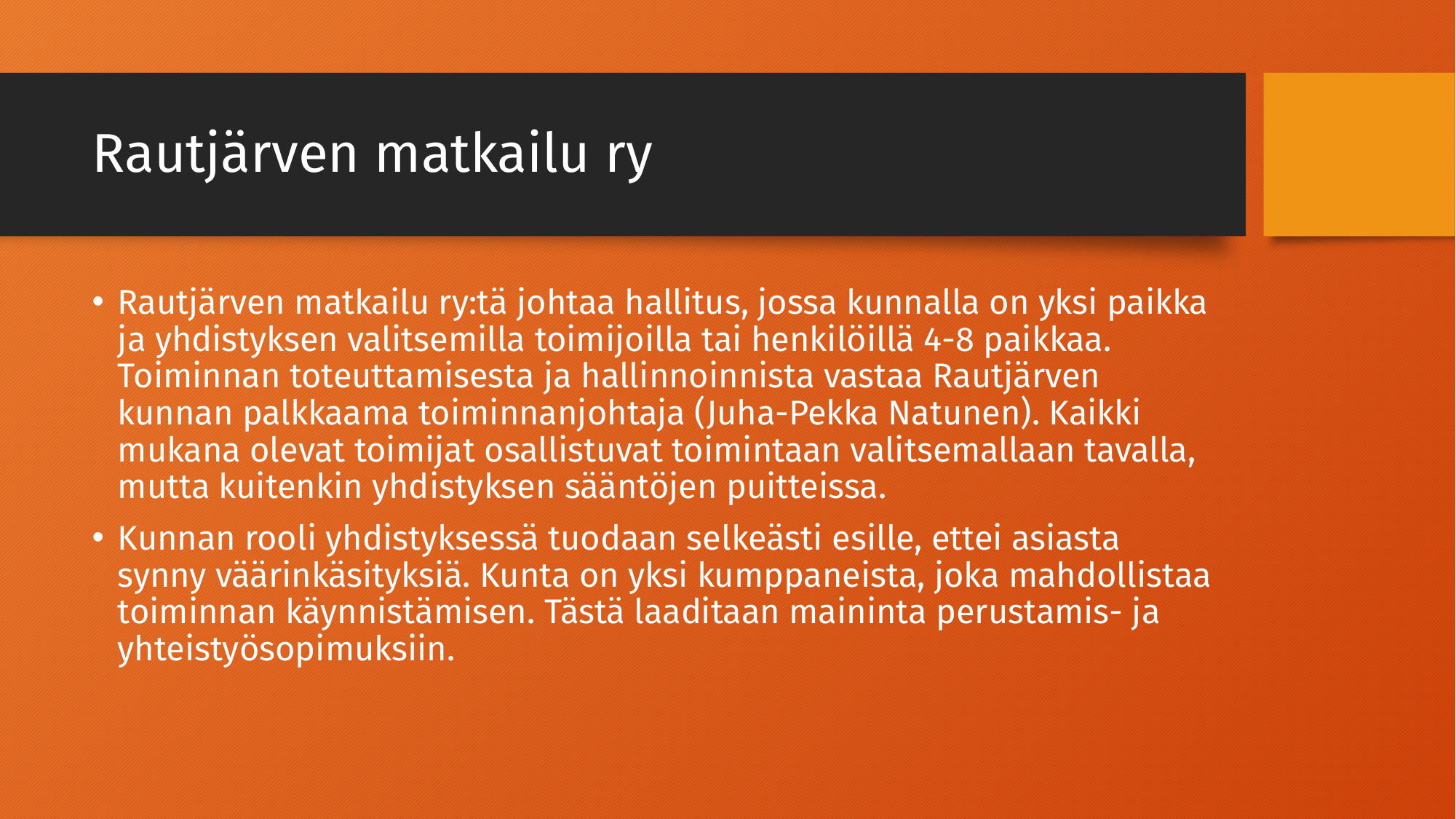

# Rautjärven matkailu ry
Rautjärven matkailu ry:tä johtaa hallitus, jossa kunnalla on yksi paikka ja yhdistyksen valitsemilla toimijoilla tai henkilöillä 4-8 paikkaa. Toiminnan toteuttamisesta ja hallinnoinnista vastaa Rautjärven kunnan palkkaama toiminnanjohtaja (Juha-Pekka Natunen). Kaikki mukana olevat toimijat osallistuvat toimintaan valitsemallaan tavalla, mutta kuitenkin yhdistyksen sääntöjen puitteissa.
Kunnan rooli yhdistyksessä tuodaan selkeästi esille, ettei asiasta synny väärinkäsityksiä. Kunta on yksi kumppaneista, joka mahdollistaa toiminnan käynnistämisen. Tästä laaditaan maininta perustamis- ja yhteistyösopimuksiin.